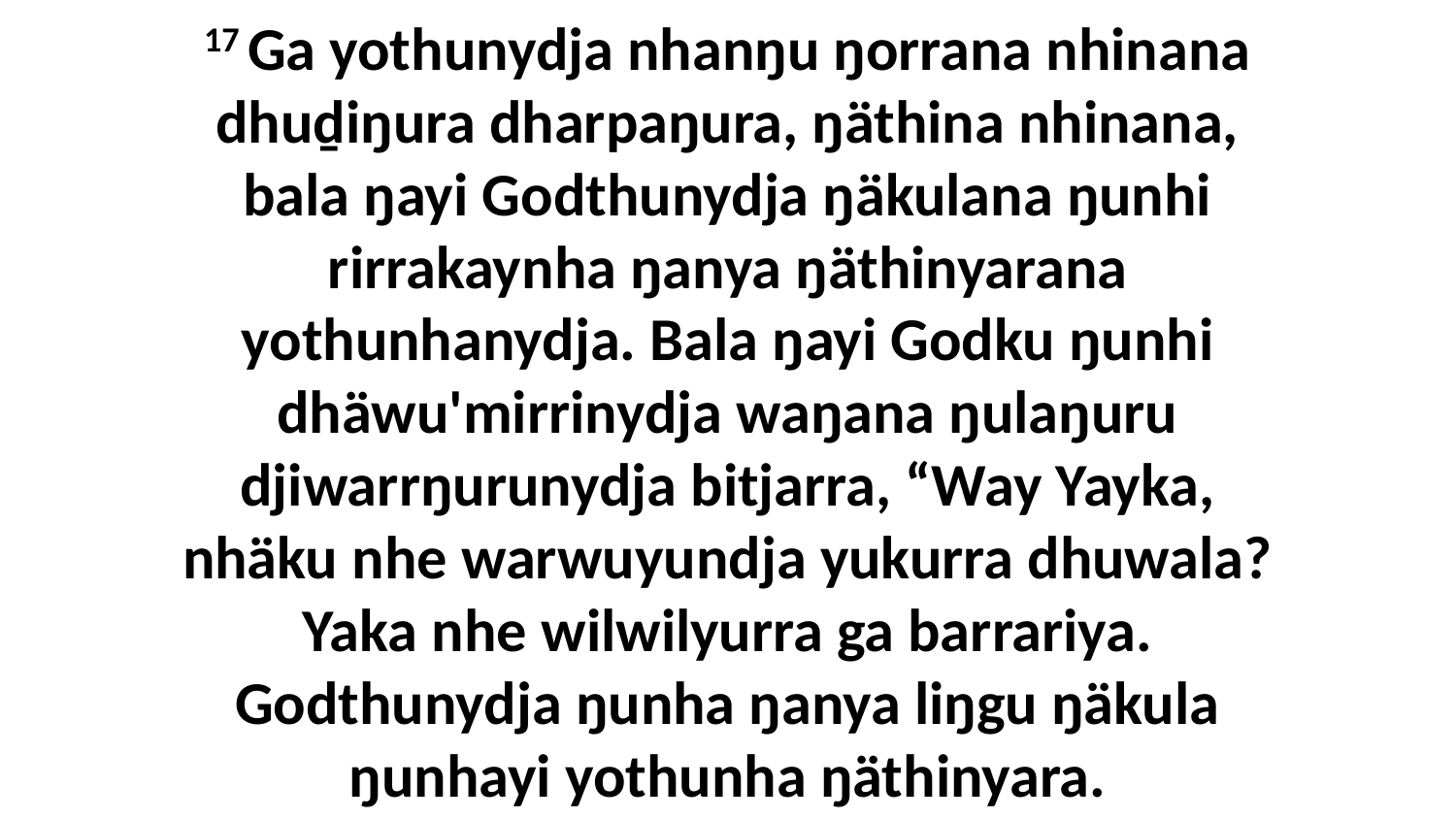

17 Ga yothunydja nhanŋu ŋorrana nhinana dhuḏiŋura dharpaŋura, ŋäthina nhinana, bala ŋayi Godthunydja ŋäkulana ŋunhi rirrakaynha ŋanya ŋäthinyarana yothunhanydja. Bala ŋayi Godku ŋunhi dhäwu'mirrinydja waŋana ŋulaŋuru djiwarrŋurunydja bitjarra, “Way Yayka, nhäku nhe warwuyundja yukurra dhuwala? Yaka nhe wilwilyurra ga barrariya. Godthunydja ŋunha ŋanya liŋgu ŋäkula ŋunhayi yothunha ŋäthinyara.